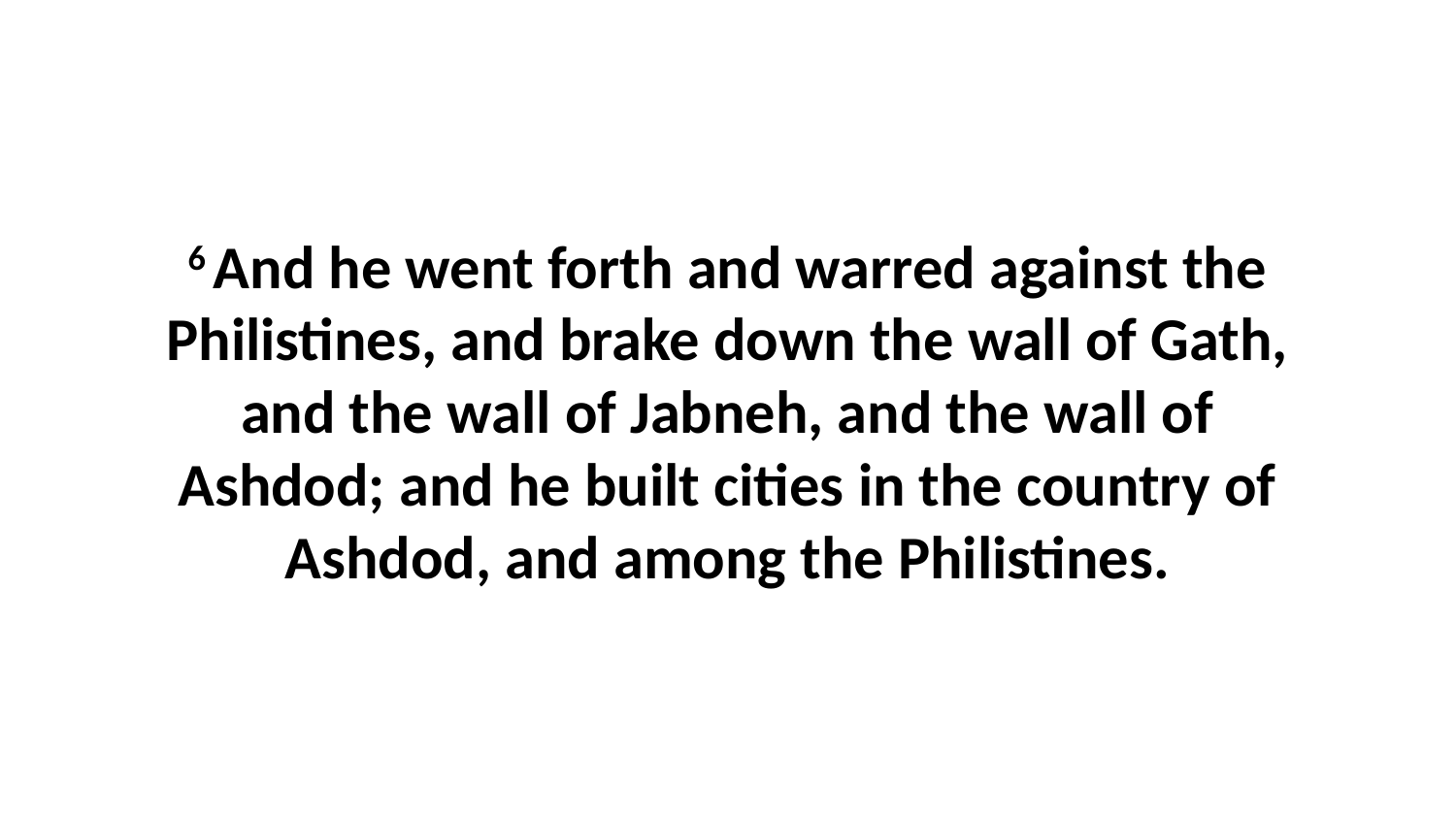

6 And he went forth and warred against the Philistines, and brake down the wall of Gath, and the wall of Jabneh, and the wall of Ashdod; and he built cities in the country of Ashdod, and among the Philistines.